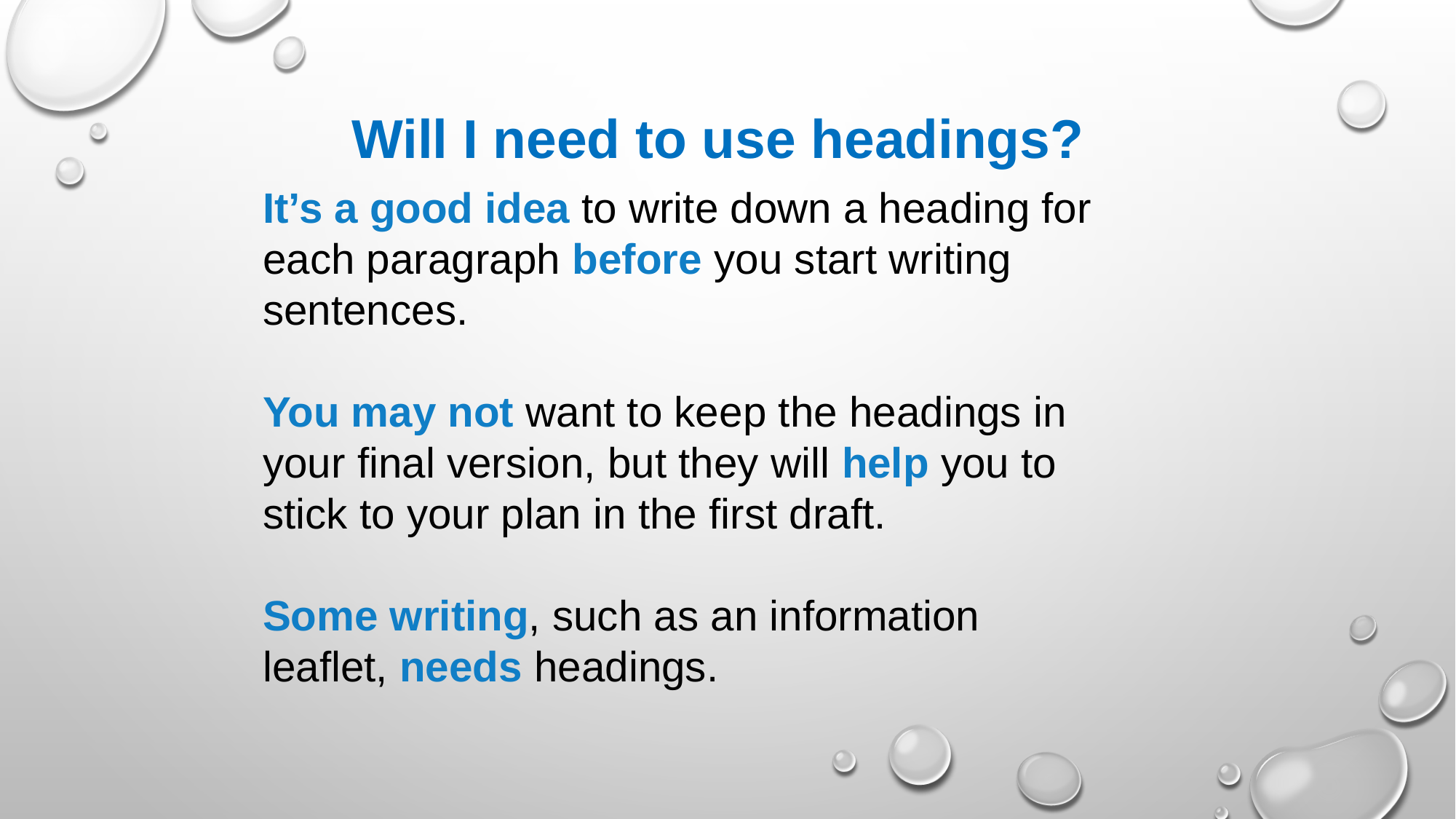

Will I need to use headings?
It’s a good idea to write down a heading for each paragraph before you start writing sentences.

You may not want to keep the headings in your final version, but they will help you to stick to your plan in the first draft.

Some writing, such as an information leaflet, needs headings.